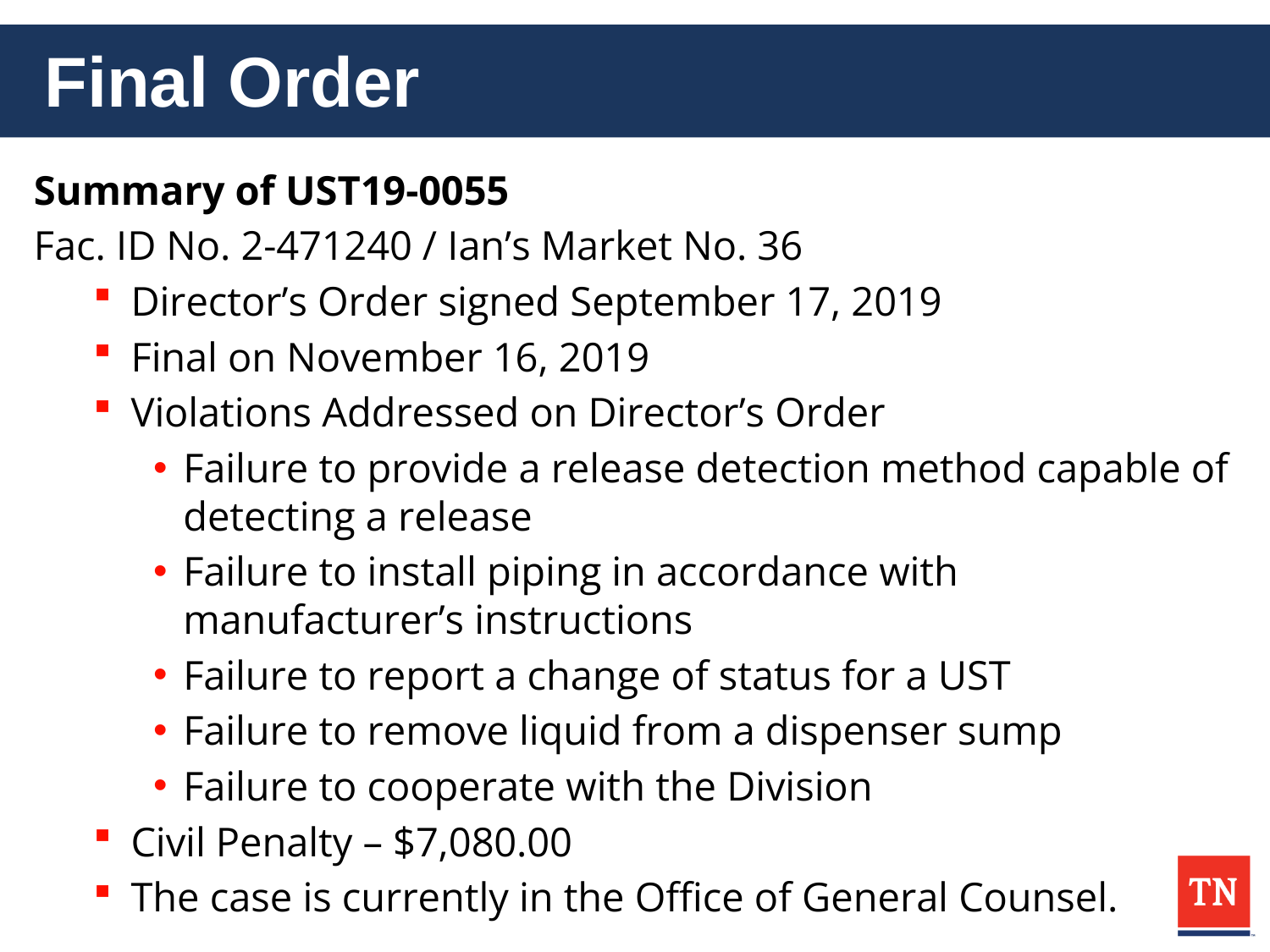

# Final Order
Summary of UST19-0055
Fac. ID No. 2-471240 / Ian’s Market No. 36
Director’s Order signed September 17, 2019
Final on November 16, 2019
Violations Addressed on Director’s Order
Failure to provide a release detection method capable of detecting a release
Failure to install piping in accordance with manufacturer’s instructions
Failure to report a change of status for a UST
Failure to remove liquid from a dispenser sump
Failure to cooperate with the Division
Civil Penalty – $7,080.00
The case is currently in the Office of General Counsel.